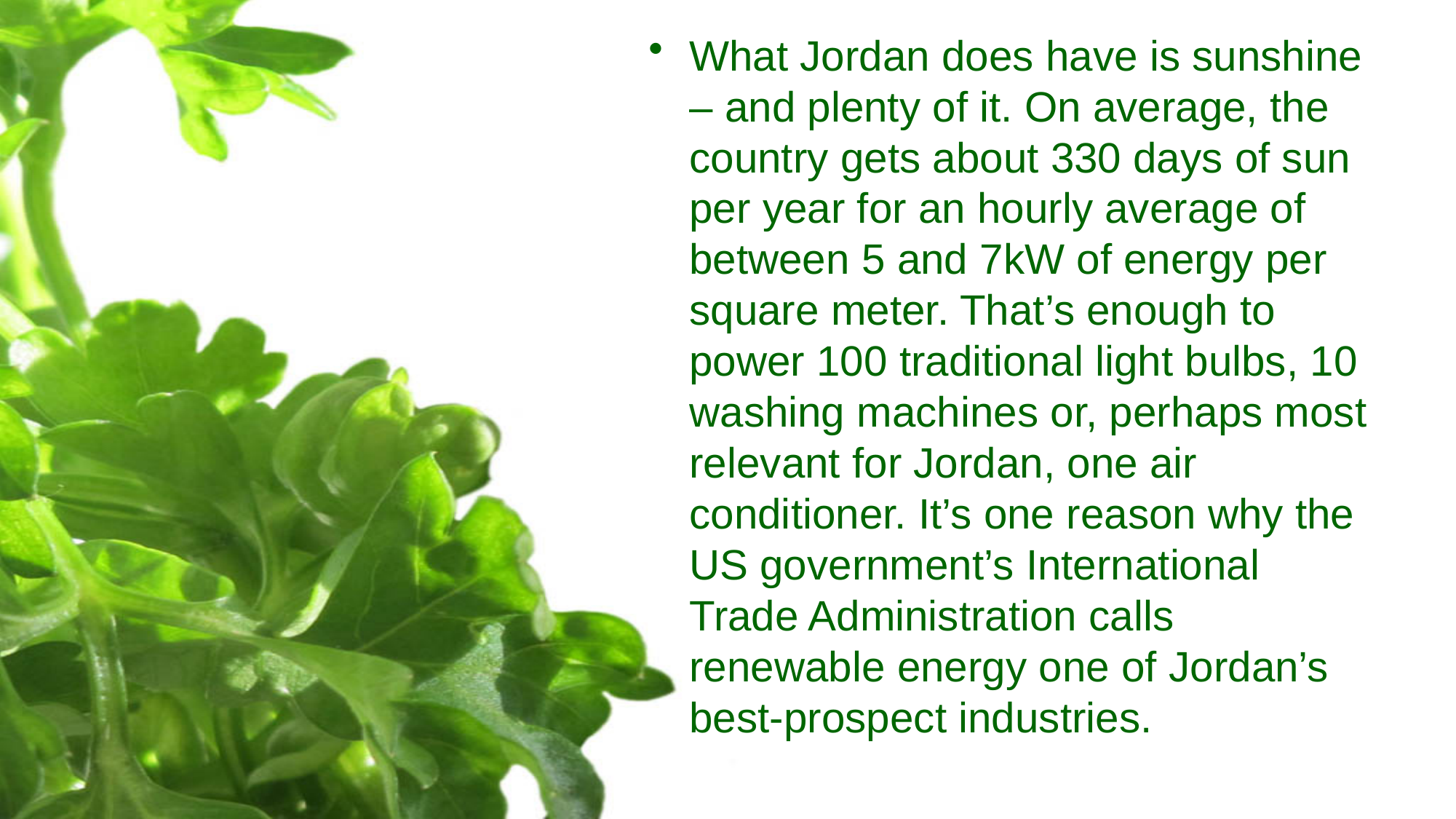

What Jordan does have is sunshine – and plenty of it. On average, the country gets about 330 days of sun per year for an hourly average of between 5 and 7kW of energy per square meter. That’s enough to power 100 traditional light bulbs, 10 washing machines or, perhaps most relevant for Jordan, one air conditioner. It’s one reason why the US government’s International Trade Administration calls renewable energy one of Jordan’s best-prospect industries.